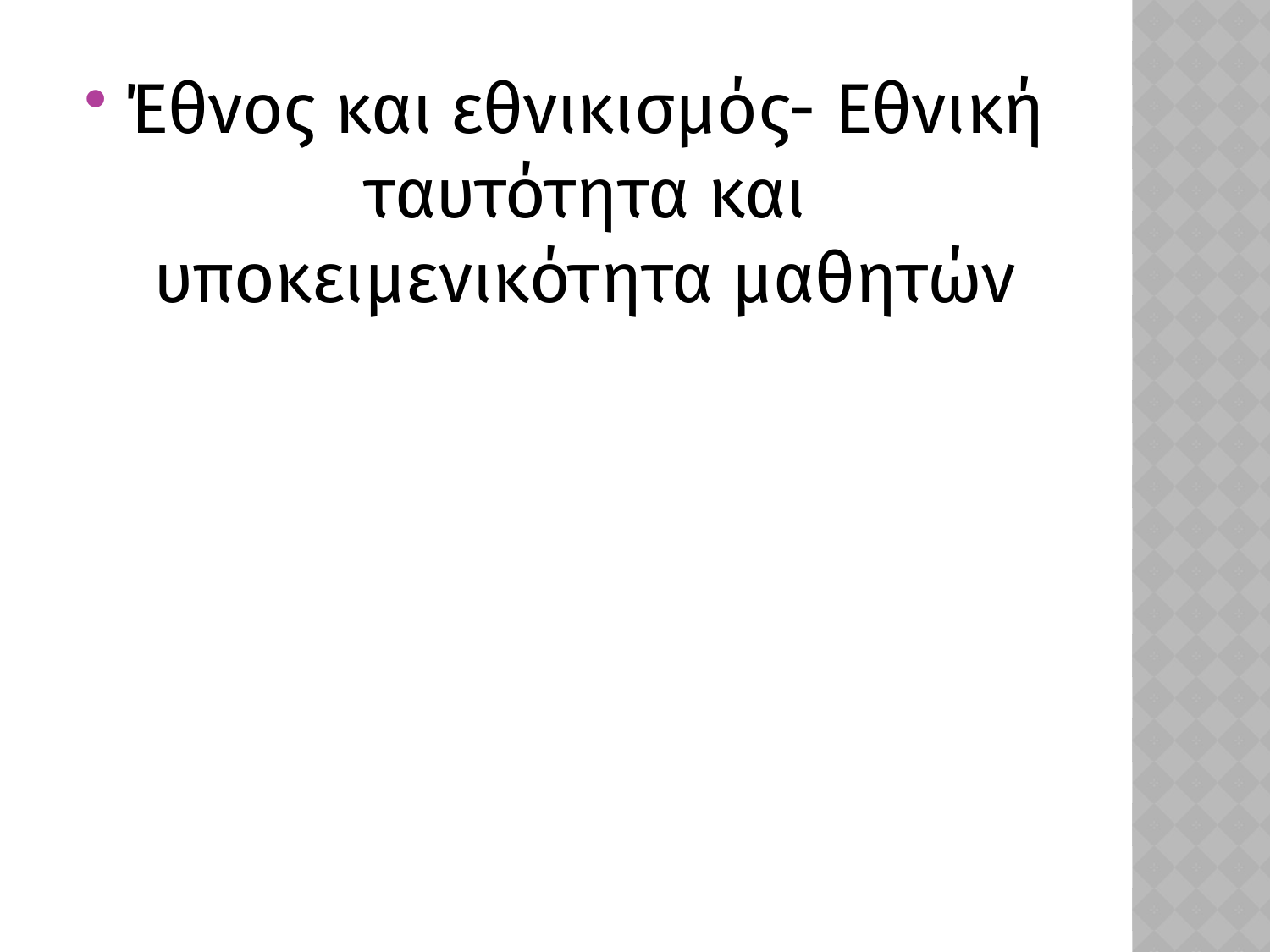

Έθνος και εθνικισμός- Εθνική ταυτότητα και υποκειμενικότητα μαθητών